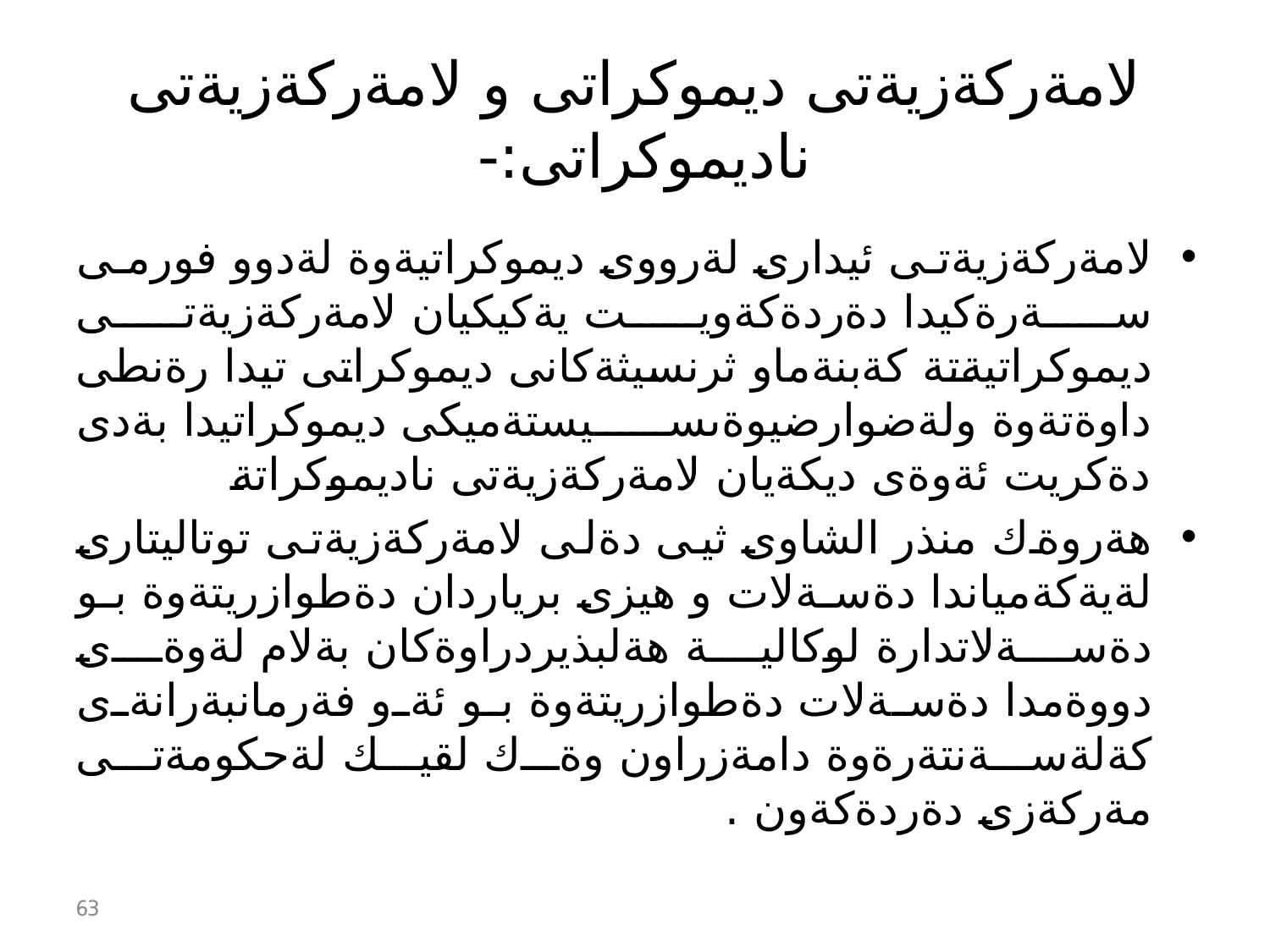

# لامةركةزيةتى ديموكراتى و لامةركةزيةتى ناديموكراتى:-
لامةركةزيةتى ئيدارى لةرووى ديموكراتيةوة لةدوو فورمى سةرةكيدا دةردةكةويت يةكيكيان لامةركةزيةتى ديموكراتيةتة كةبنةماو ثرنسيثةكانى ديموكراتى تيدا رةنطى داوةتةوة ولةضوارضيوةىسيستةميكى ديموكراتيدا بةدى دةكريت ئةوةى ديكةيان لامةركةزيةتى ناديموكراتة
هةروةك منذر الشاوى ثيى دةلى لامةركةزيةتى توتاليتارى لةيةكةمياندا دةسةلات و هيزى برياردان دةطوازريتةوة بو دةسةلاتدارة لوكالية هةلبذيردراوةكان بةلام لةوةى دووةمدا دةسةلات دةطوازريتةوة بو ئةو فةرمانبةرانةى كةلةسةنتةرةوة دامةزراون وةك لقيك لةحكومةتى مةركةزى دةردةكةون .
63